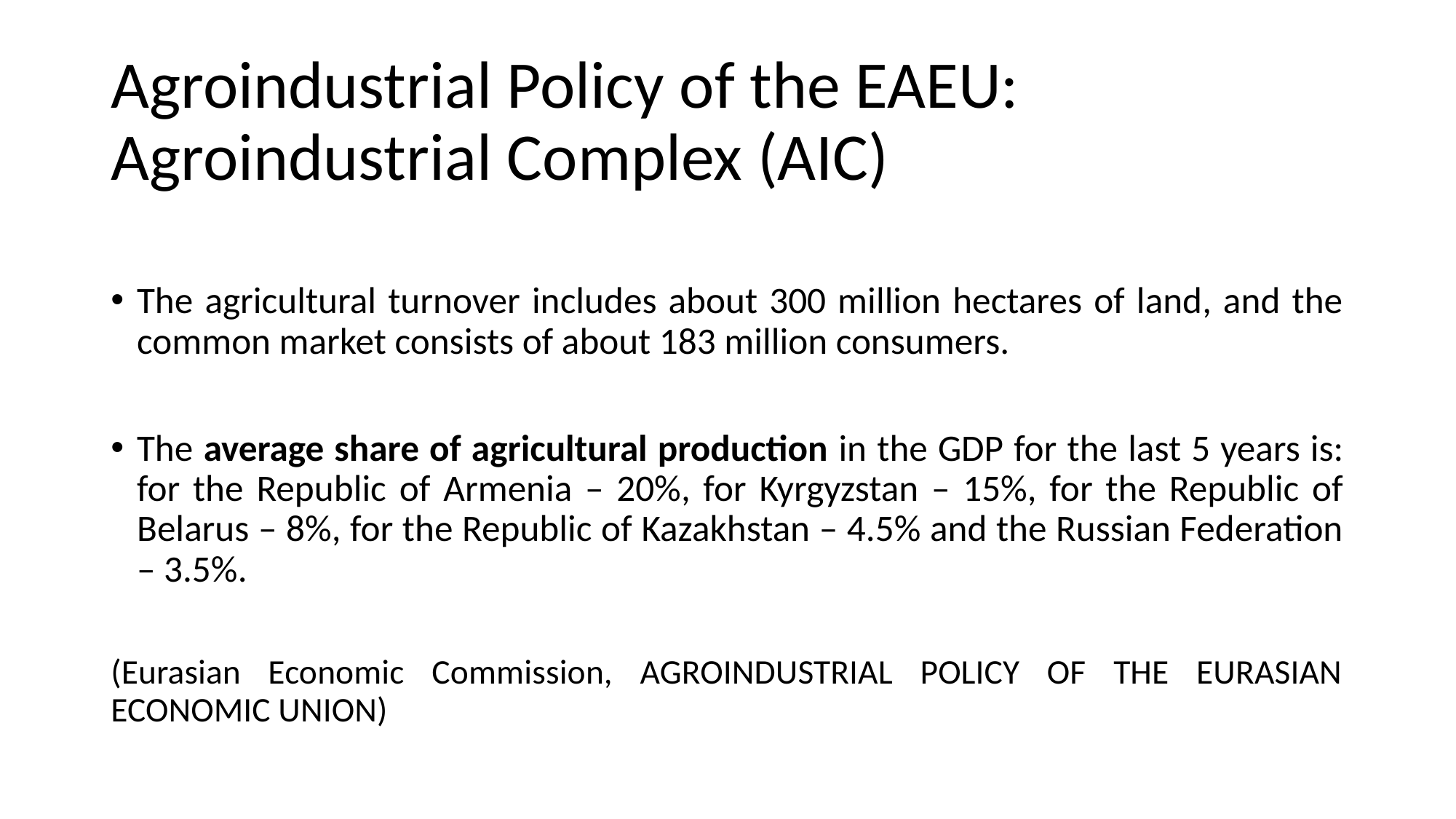

# Agroindustrial Policy of the EAEU: Agroindustrial Complex (AIC)

The agricultural turnover includes about 300 million hectares of land, and the common market consists of about 183 million consumers.

The average share of agricultural production in the GDP for the last 5 years is: for the Republic of Armenia – 20%, for Kyrgyzstan – 15%, for the Republic of Belarus – 8%, for the Republic of Kazakhstan – 4.5% and the Russian Federation – 3.5%.

(Eurasian Economic Commission, AGROINDUSTRIAL POLICY OF THE EURASIAN ECONOMIC UNION)